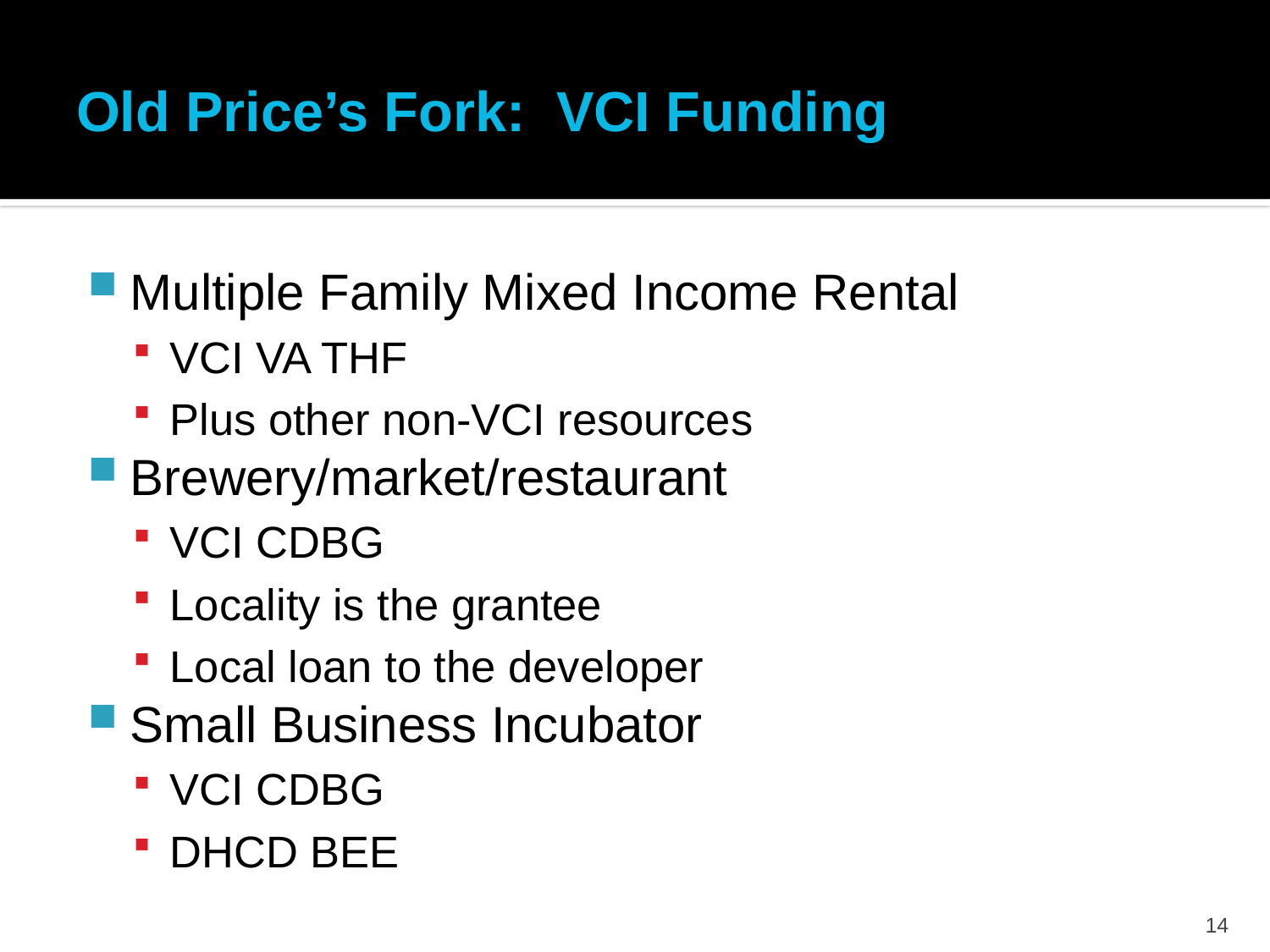

# Old Price’s Fork:  VCI Funding
Multiple Family Mixed Income Rental
VCI VA THF
Plus other non-VCI resources
Brewery/market/restaurant
VCI CDBG
Locality is the grantee
Local loan to the developer
Small Business Incubator
VCI CDBG
DHCD BEE
14